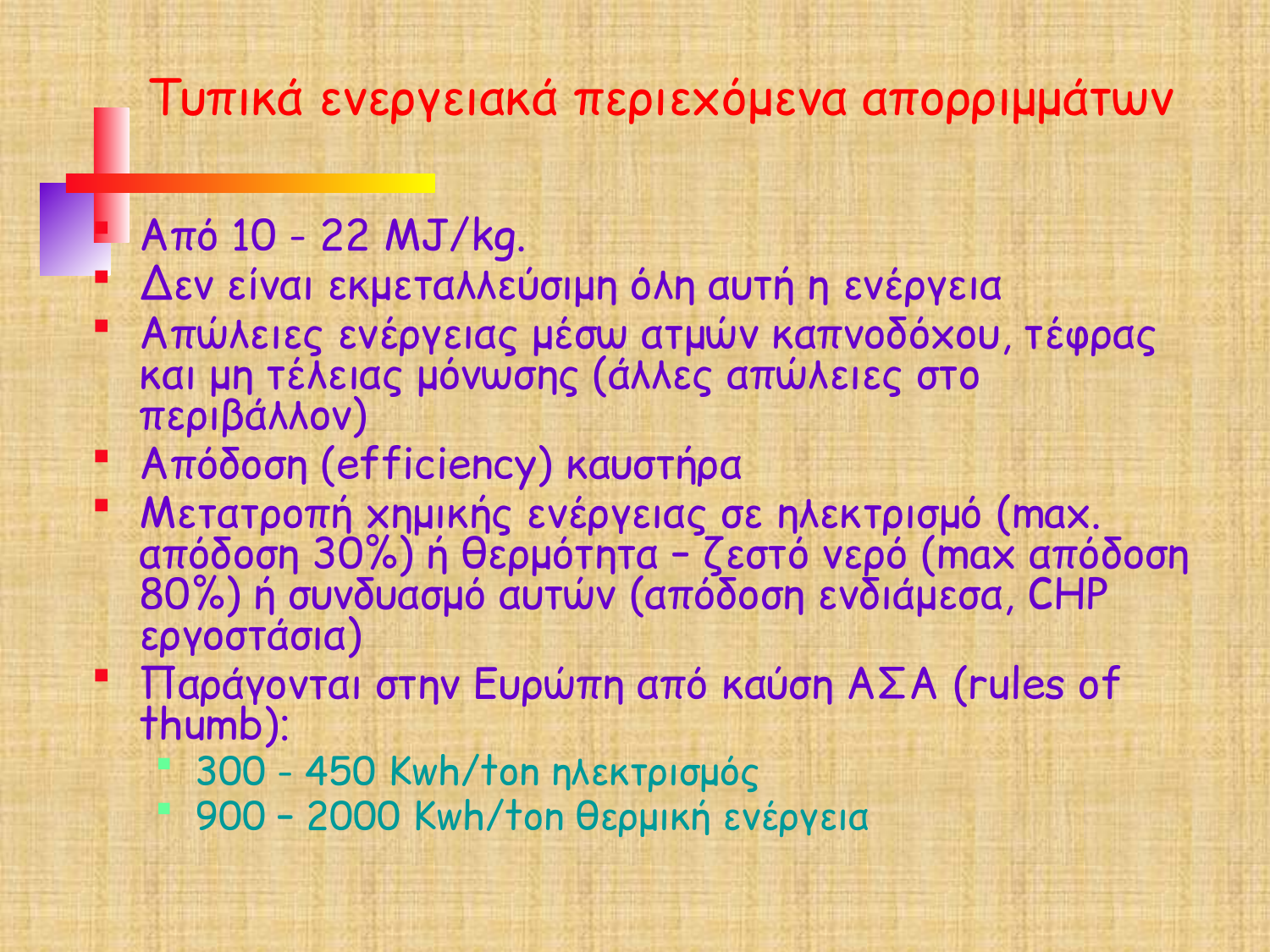

Τυπικά ενεργειακά περιεχόμενα απορριμμάτων
Από 10 - 22 MJ/kg.
Δεν είναι εκμεταλλεύσιμη όλη αυτή η ενέργεια
Απώλειες ενέργειας μέσω ατμών καπνοδόχου, τέφρας και μη τέλειας μόνωσης (άλλες απώλειες στο περιβάλλον)
Απόδοση (efficiency) καυστήρα
Μετατροπή χημικής ενέργειας σε ηλεκτρισμό (max. απόδοση 30%) ή θερμότητα – ζεστό νερό (max απόδοση 80%) ή συνδυασμό αυτών (απόδοση ενδιάμεσα, CHP εργοστάσια)
Παράγονται στην Ευρώπη από καύση ΑΣΑ (rules of thumb):
300 - 450 Kwh/ton ηλεκτρισμός
900 – 2000 Kwh/ton θερμική ενέργεια